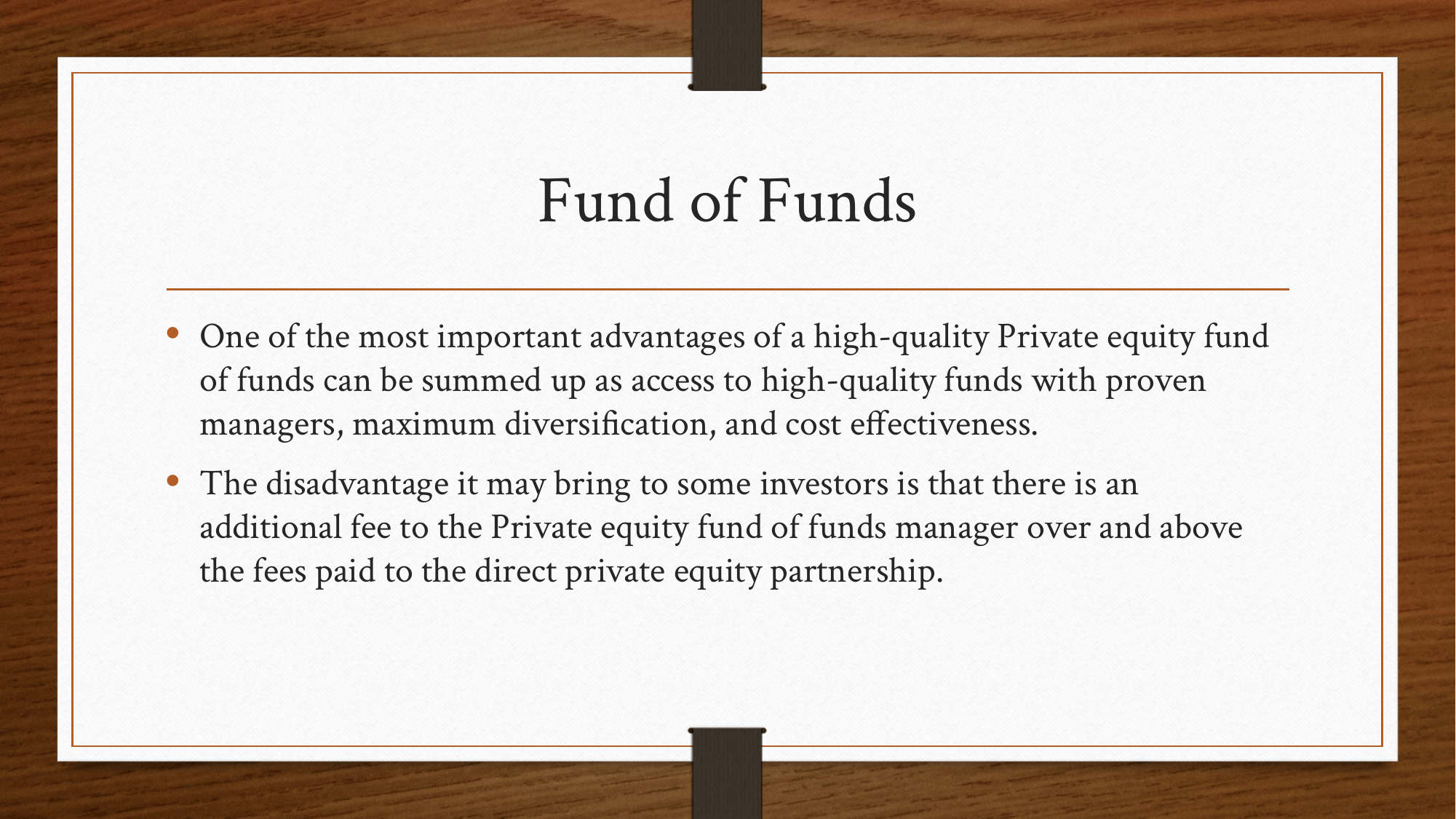

# Fund of Funds
One of the most important advantages of a high-quality Private equity fund of funds can be summed up as access to high-quality funds with proven managers, maximum diversification, and cost effectiveness.
The disadvantage it may bring to some investors is that there is an additional fee to the Private equity fund of funds manager over and above the fees paid to the direct private equity partnership.